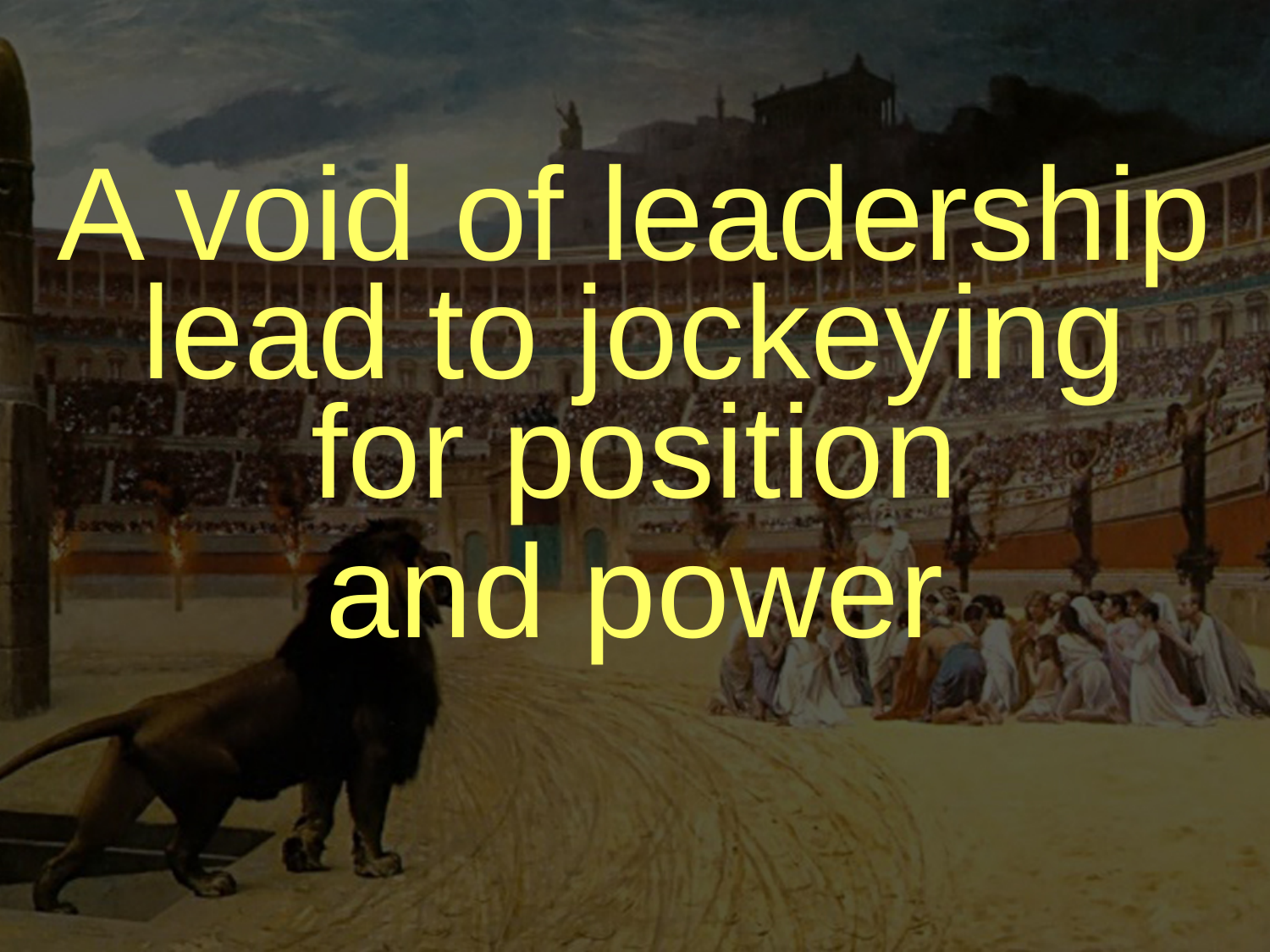

A void of leadership lead to jockeying
for position
and power